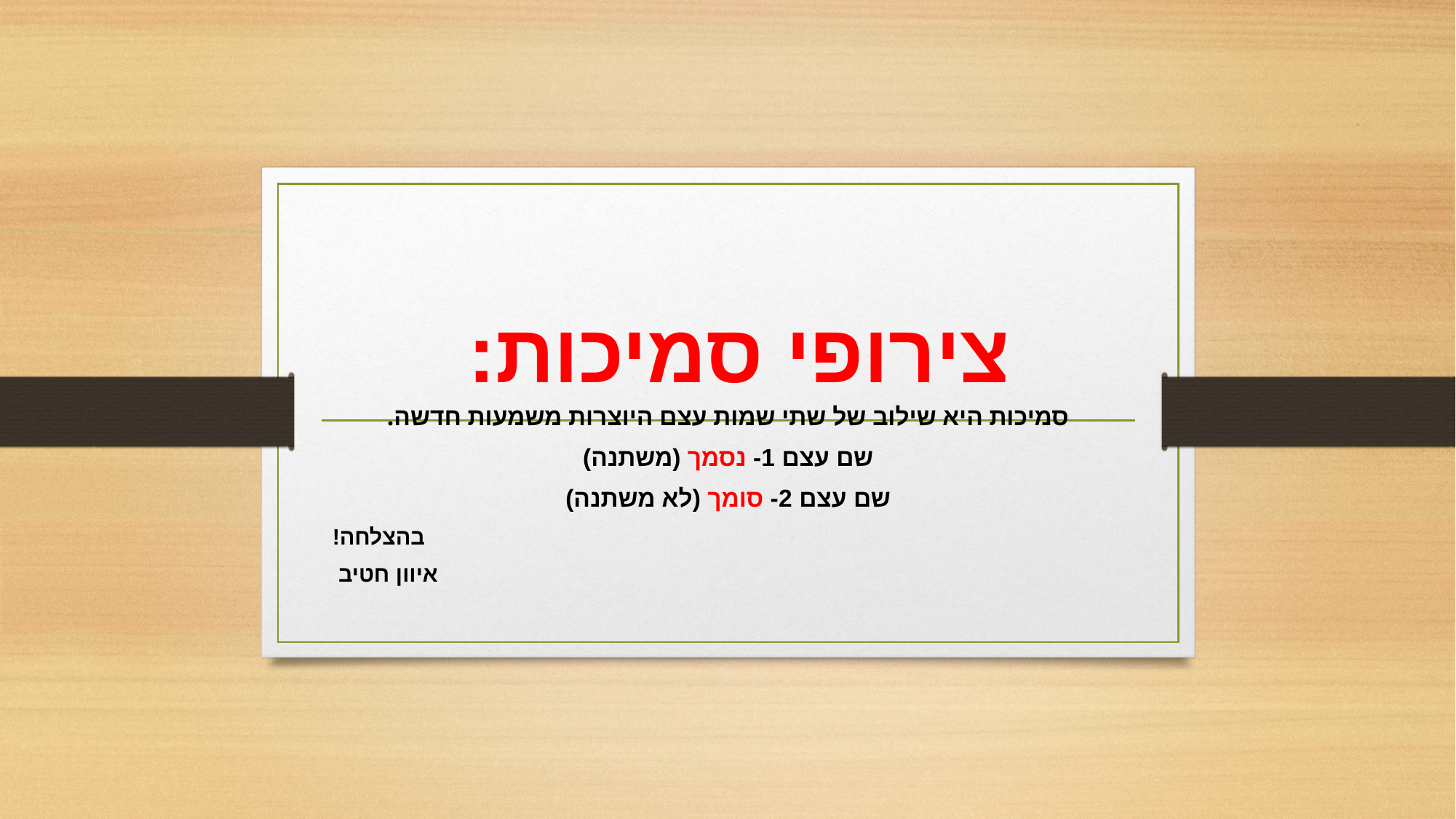

# צירופי סמיכות:
סמיכות היא שילוב של שתי שמות עצם היוצרות משמעות חדשה.
שם עצם 1- נסמך (משתנה)
שם עצם 2- סומך (לא משתנה)
בהצלחה!
איוון חטיב